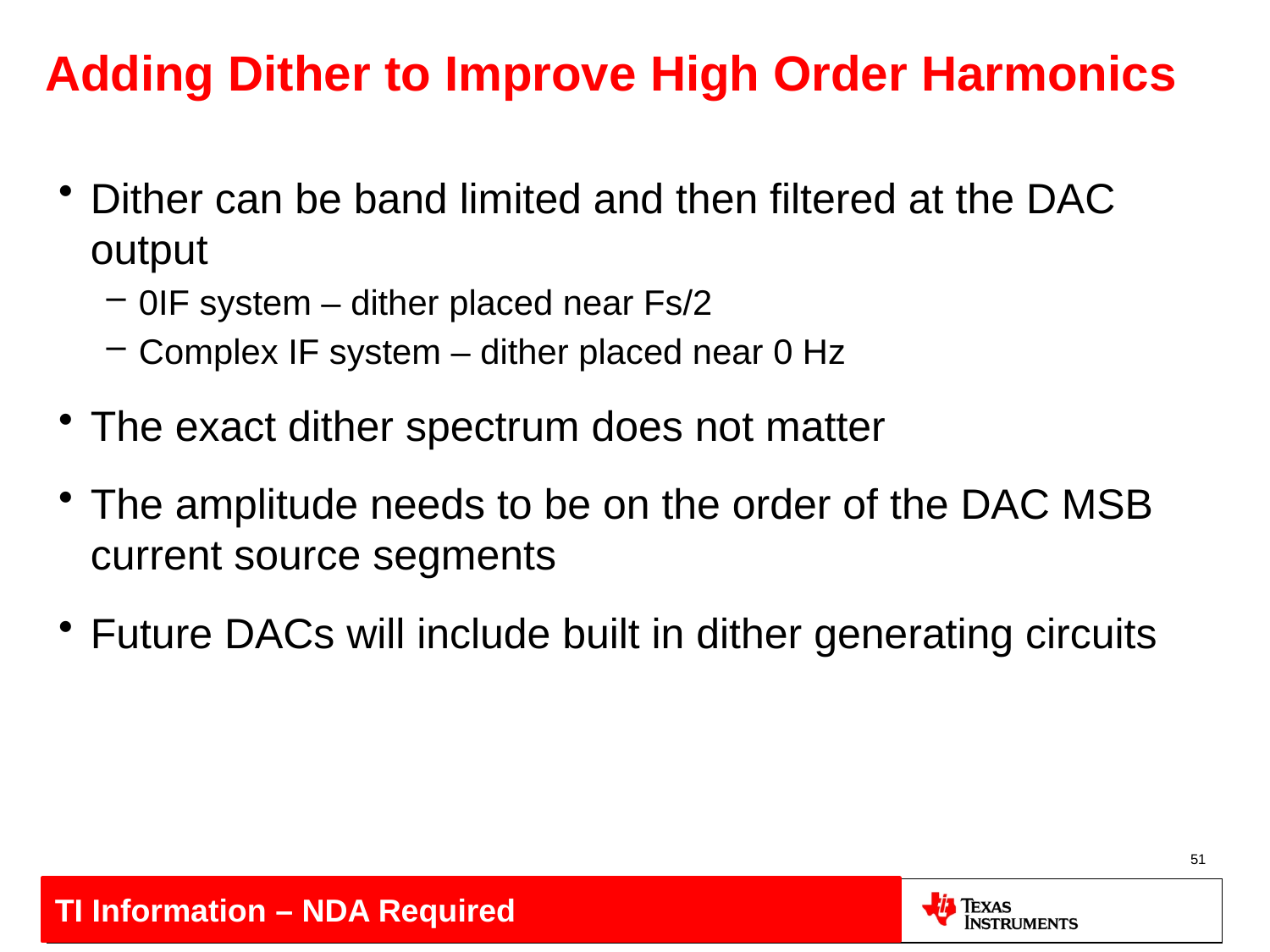

# Adding Dither to Improve High Order Harmonics
Dither can be band limited and then filtered at the DAC output
0IF system – dither placed near Fs/2
Complex IF system – dither placed near 0 Hz
The exact dither spectrum does not matter
The amplitude needs to be on the order of the DAC MSB current source segments
Future DACs will include built in dither generating circuits
51